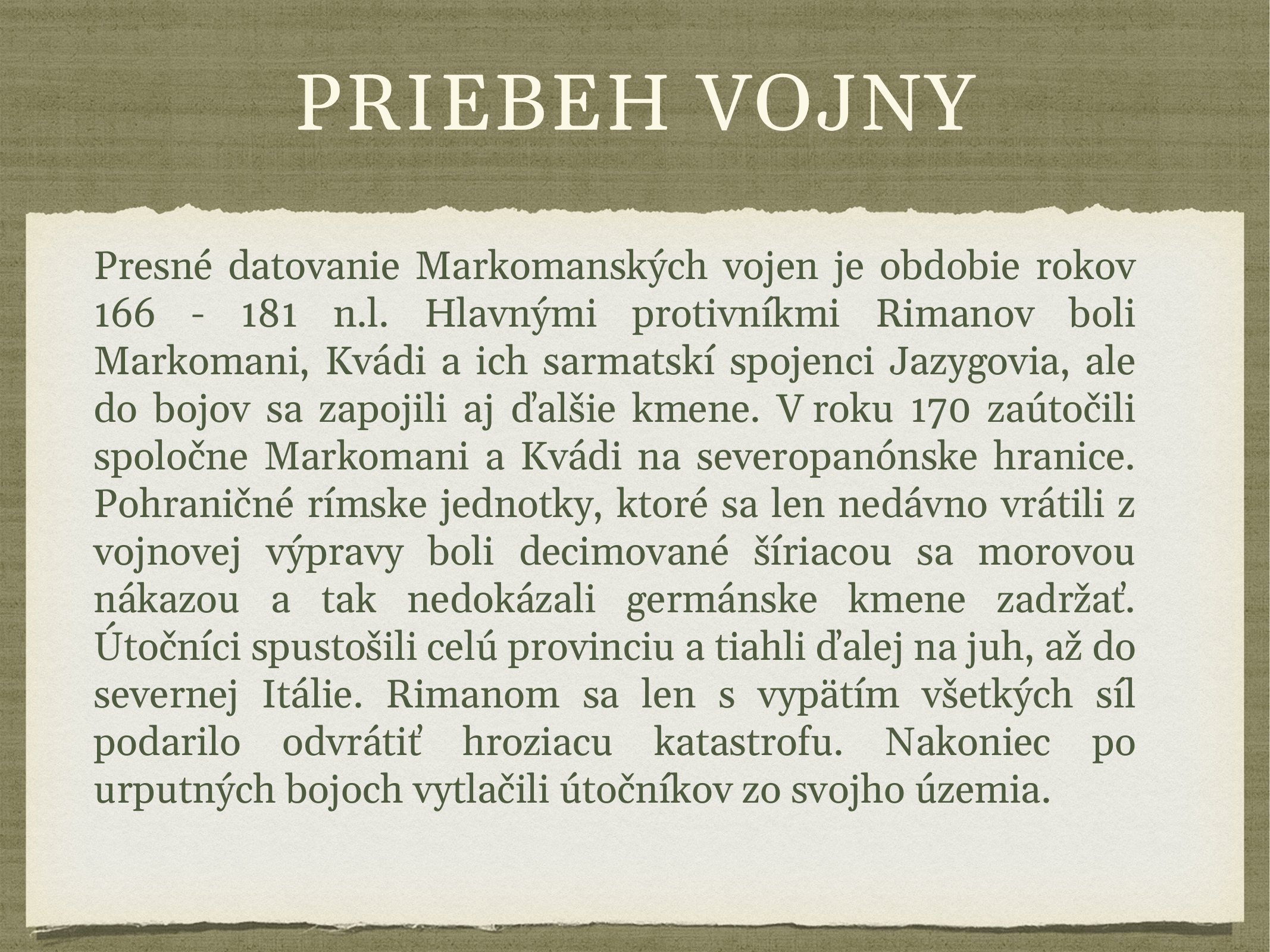

# Priebeh vojny
Presné datovanie Markomanských vojen je obdobie rokov 166 - 181 n.l. Hlavnými protivníkmi Rimanov boli Markomani, Kvádi a ich sarmatskí spojenci Jazygovia, ale do bojov sa zapojili aj ďalšie kmene. V roku 170 zaútočili spoločne Markomani a Kvádi na severopanónske hranice. Pohraničné rímske jednotky, ktoré sa len nedávno vrátili z vojnovej výpravy boli decimované šíriacou sa morovou nákazou a tak nedokázali germánske kmene zadržať. Útočníci spustošili celú provinciu a tiahli ďalej na juh, až do severnej Itálie. Rimanom sa len s vypätím všetkých síl podarilo odvrátiť hroziacu katastrofu. Nakoniec po urputných bojoch vytlačili útočníkov zo svojho územia.